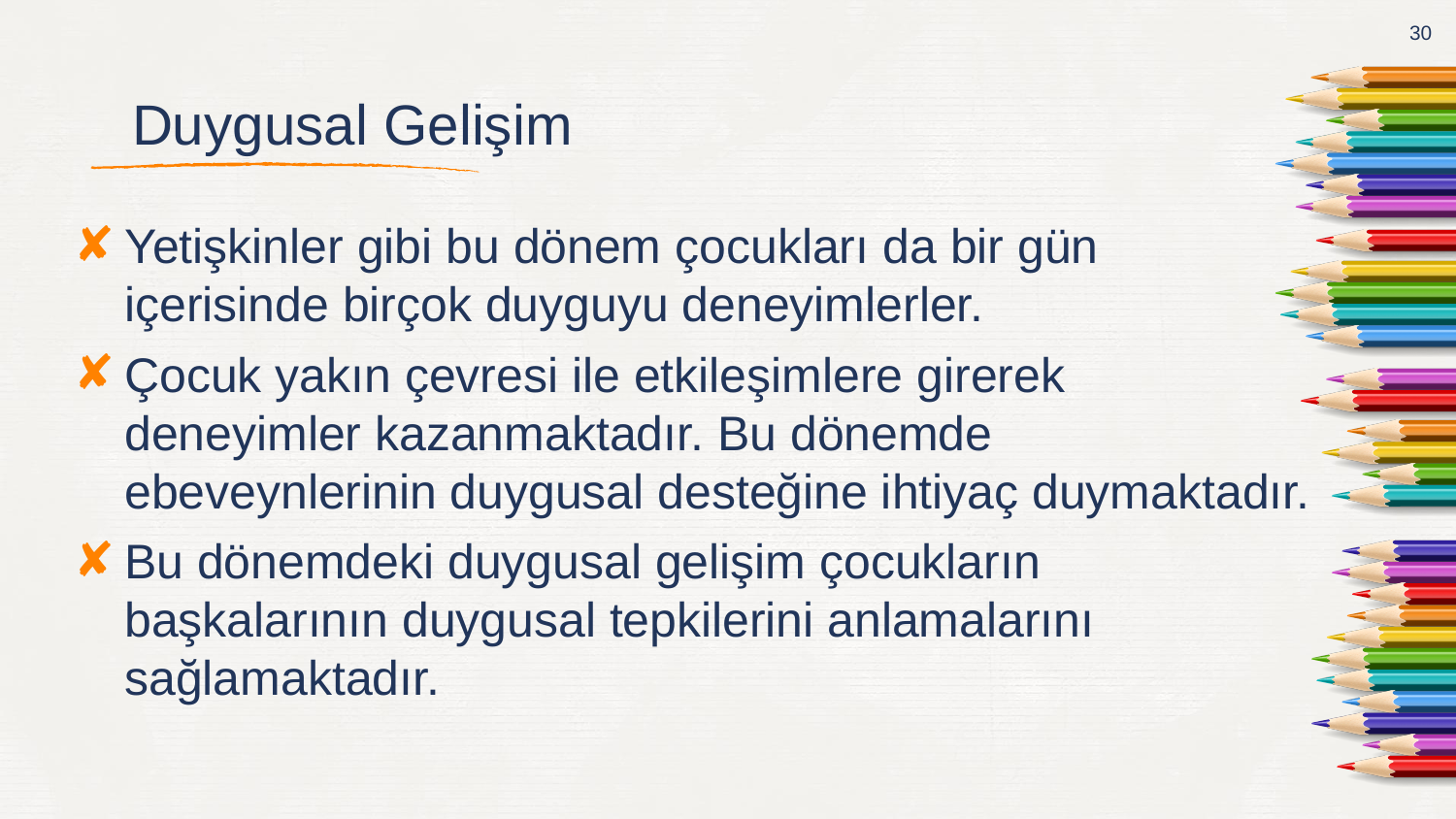

30
# Duygusal Gelişim
Yetişkinler gibi bu dönem çocukları da bir gün içerisinde birçok duyguyu deneyimlerler.
Çocuk yakın çevresi ile etkileşimlere girerek deneyimler kazanmaktadır. Bu dönemde ebeveynlerinin duygusal desteğine ihtiyaç duymaktadır.
Bu dönemdeki duygusal gelişim çocukların başkalarının duygusal tepkilerini anlamalarını sağlamaktadır.